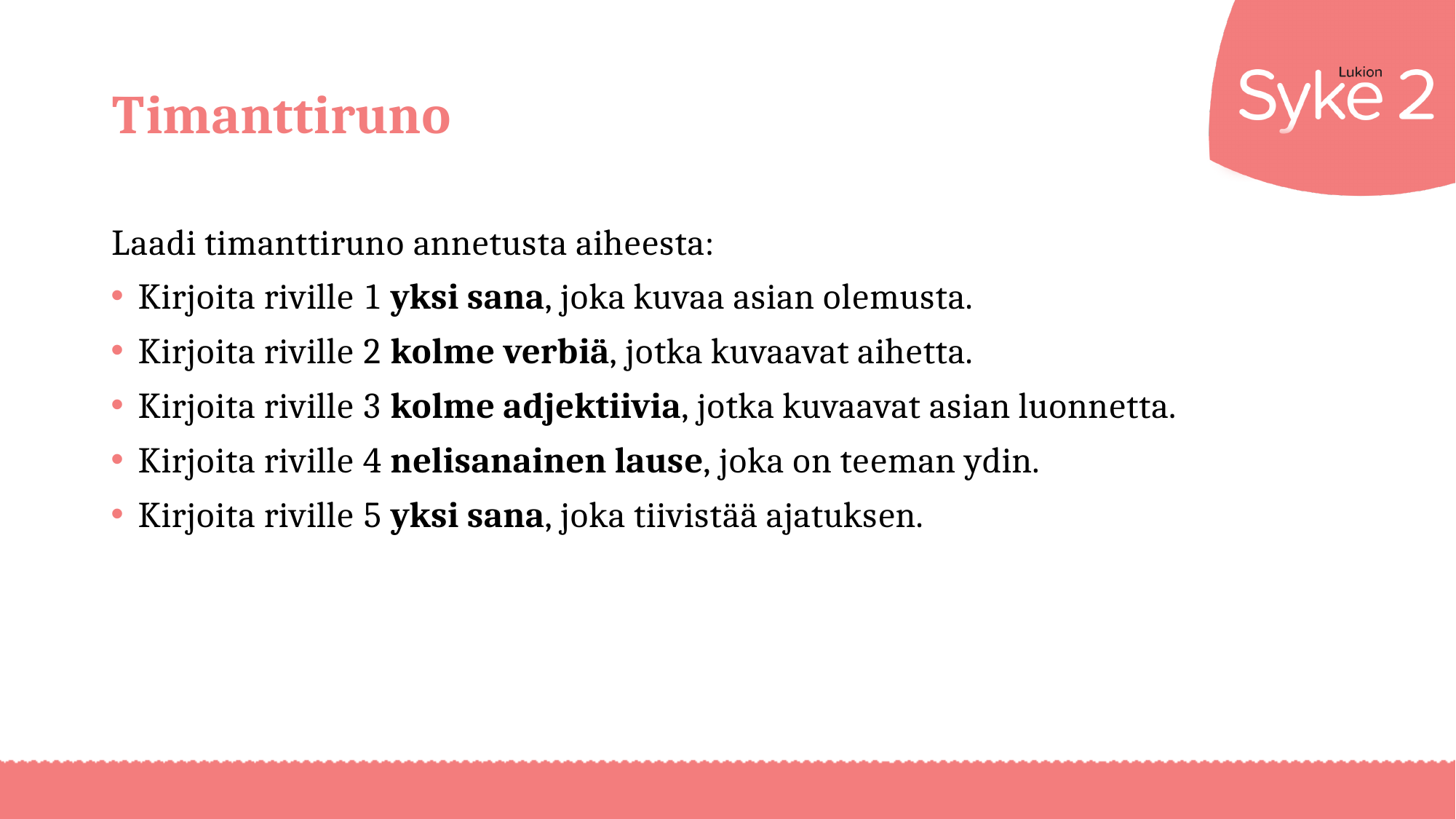

# Timanttiruno
Laadi timanttiruno annetusta aiheesta:
Kirjoita riville 1 yksi sana, joka kuvaa asian olemusta.
Kirjoita riville 2 kolme verbiä, jotka kuvaavat aihetta.
Kirjoita riville 3 kolme adjektiivia, jotka kuvaavat asian luonnetta.
Kirjoita riville 4 nelisanainen lause, joka on teeman ydin.
Kirjoita riville 5 yksi sana, joka tiivistää ajatuksen.